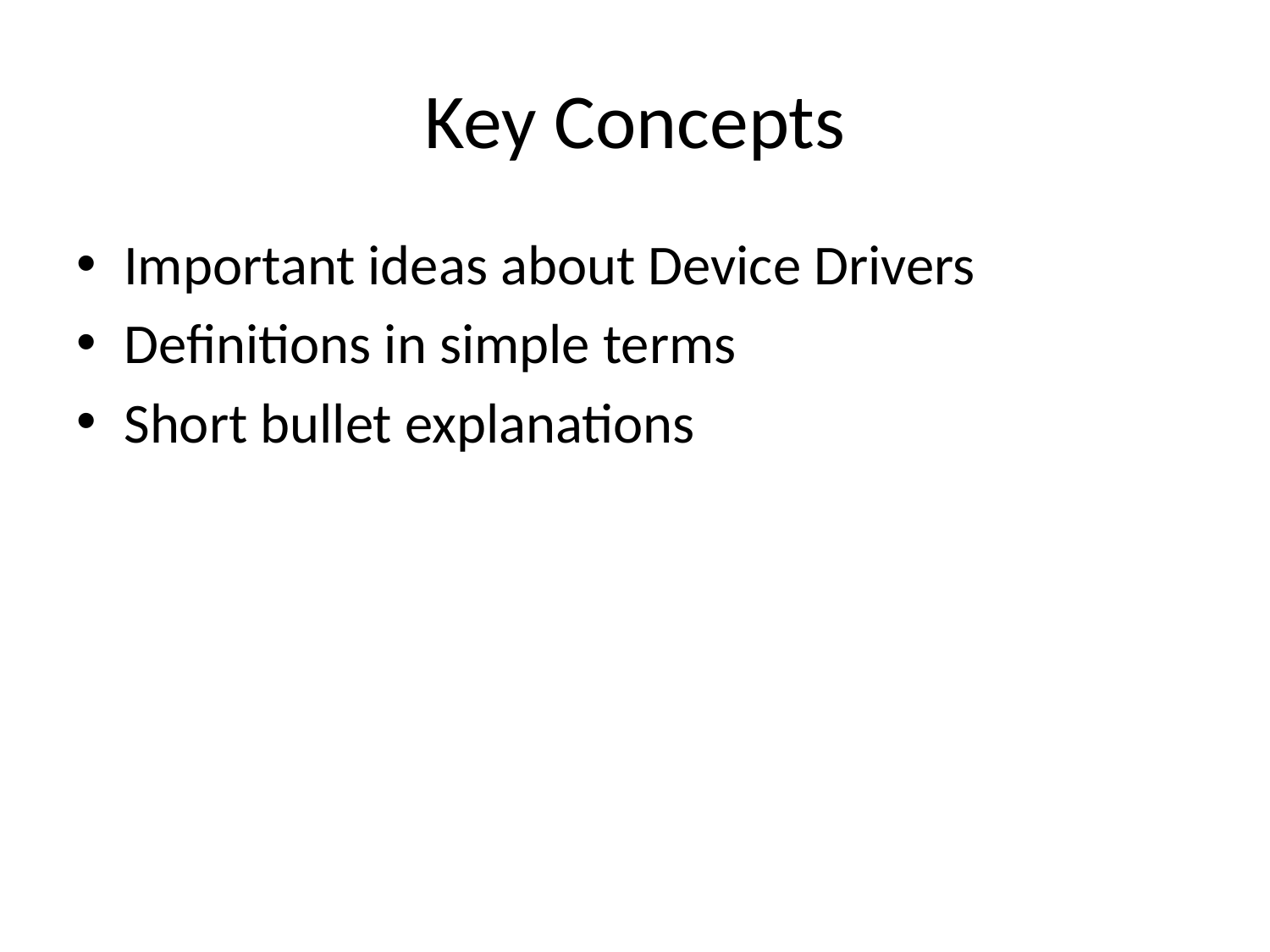

# Key Concepts
Important ideas about Device Drivers
Definitions in simple terms
Short bullet explanations